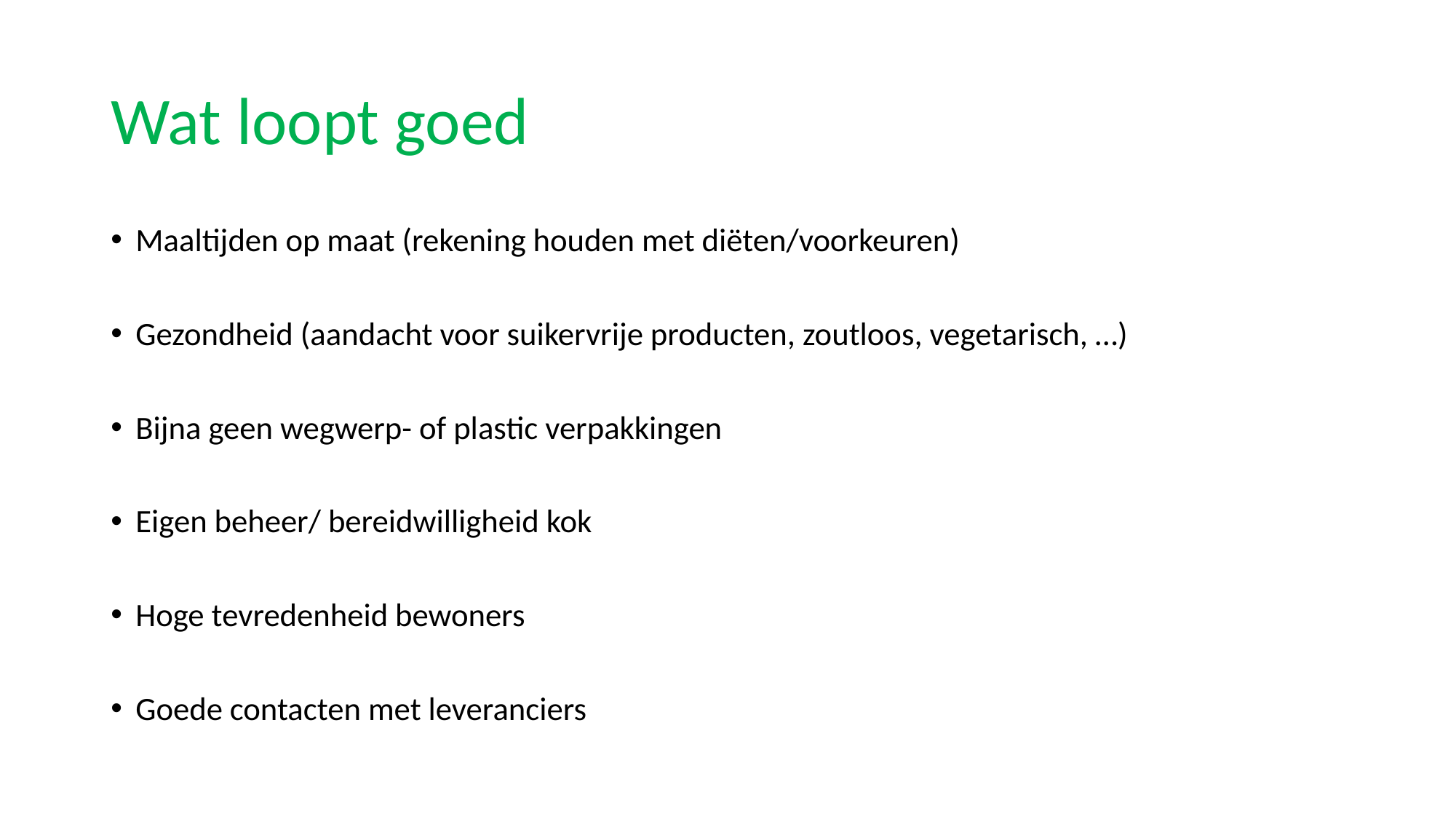

# Wat loopt goed
Maaltijden op maat (rekening houden met diëten/voorkeuren)

Gezondheid (aandacht voor suikervrije producten, zoutloos, vegetarisch, …)

Bijna geen wegwerp- of plastic verpakkingen

Eigen beheer/ bereidwilligheid kok

Hoge tevredenheid bewoners

Goede contacten met leveranciers